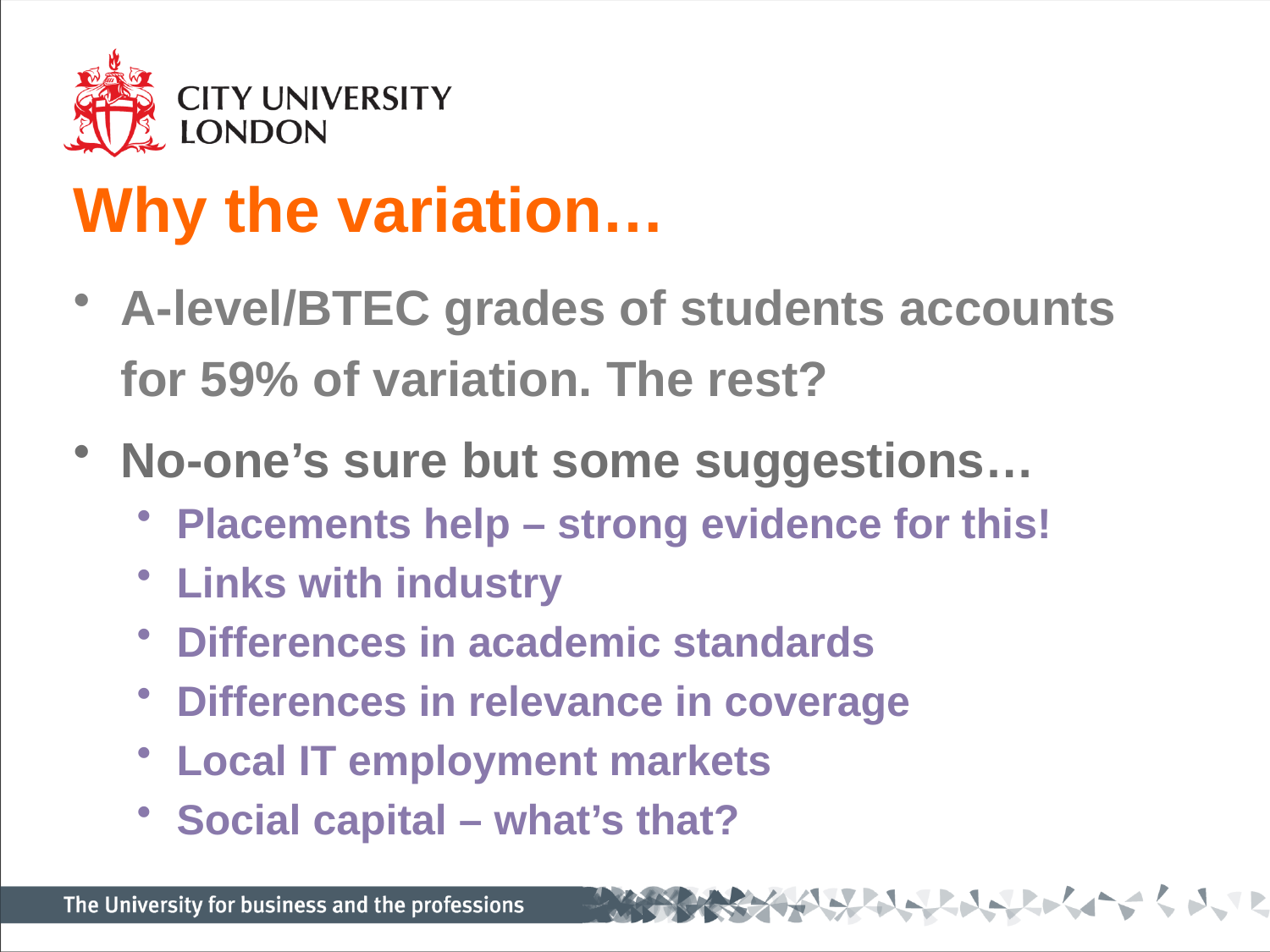

# Why the variation…
A-level/BTEC grades of students accounts for 59% of variation. The rest?
No-one’s sure but some suggestions…
Placements help – strong evidence for this!
Links with industry
Differences in academic standards
Differences in relevance in coverage
Local IT employment markets
Social capital – what’s that?